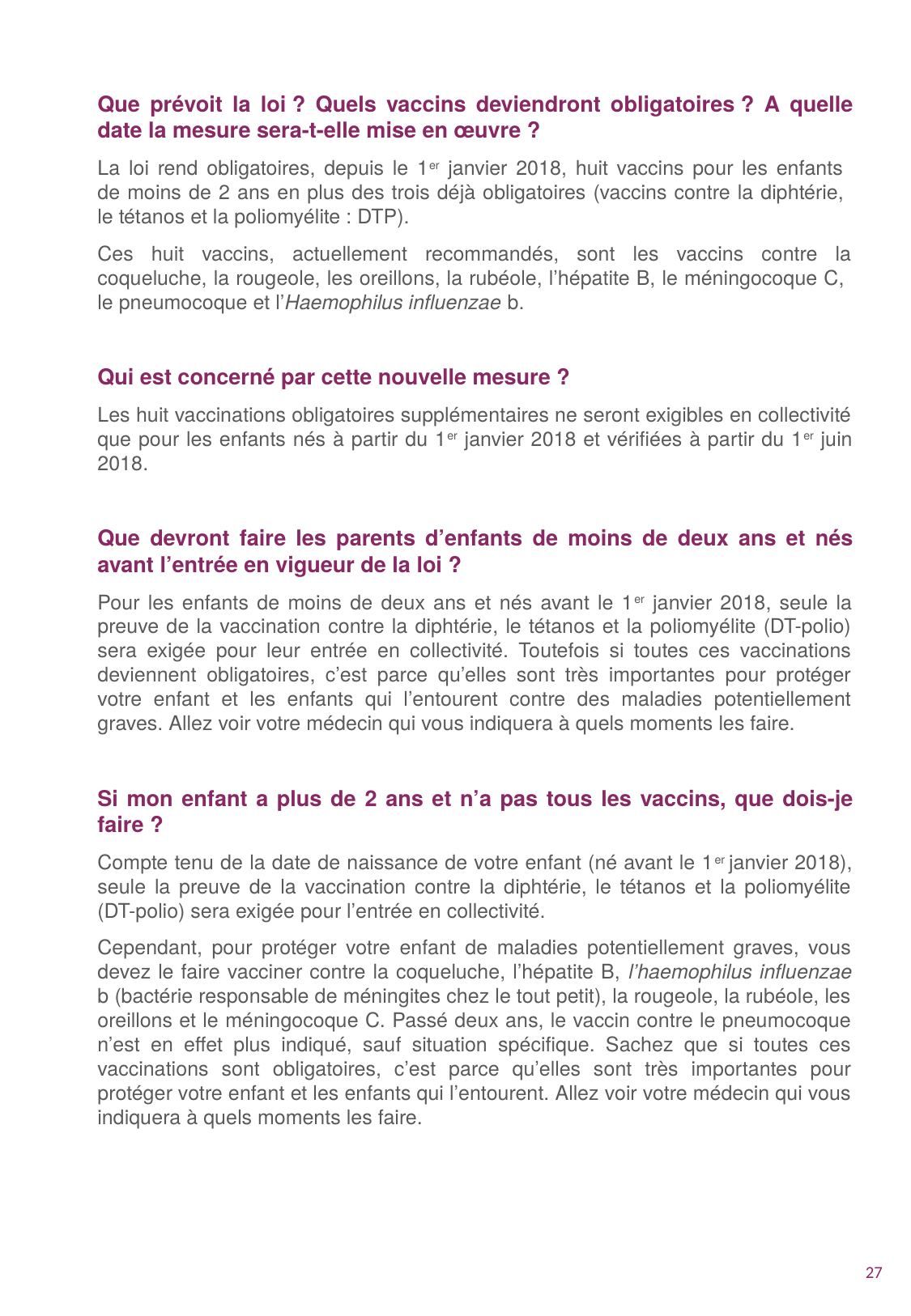

Que prévoit la loi ? Quels vaccins deviendront obligatoires ? A quelle date la mesure sera-t-elle mise en œuvre ?
La loi rend obligatoires, depuis le 1er janvier 2018, huit vaccins pour les enfants
de moins de 2 ans en plus des trois déjà obligatoires (vaccins contre la diphtérie,
le tétanos et la poliomyélite : DTP).
Ces huit vaccins, actuellement recommandés, sont les vaccins contre la coqueluche, la rougeole, les oreillons, la rubéole, l’hépatite B, le méningocoque C,
le pneumocoque et l’Haemophilus influenzae b.

Qui est concerné par cette nouvelle mesure ?
Les huit vaccinations obligatoires supplémentaires ne seront exigibles en collectivité que pour les enfants nés à partir du 1er janvier 2018 et vérifiées à partir du 1er juin 2018.

Que devront faire les parents d’enfants de moins de deux ans et nés avant l’entrée en vigueur de la loi ?
Pour les enfants de moins de deux ans et nés avant le 1er janvier 2018, seule la preuve de la vaccination contre la diphtérie, le tétanos et la poliomyélite (DT-polio) sera exigée pour leur entrée en collectivité. Toutefois si toutes ces vaccinations deviennent obligatoires, c’est parce qu’elles sont très importantes pour protéger votre enfant et les enfants qui l’entourent contre des maladies potentiellement graves. Allez voir votre médecin qui vous indiquera à quels moments les faire.

Si mon enfant a plus de 2 ans et n’a pas tous les vaccins, que dois-je faire ?
Compte tenu de la date de naissance de votre enfant (né avant le 1er janvier 2018), seule la preuve de la vaccination contre la diphtérie, le tétanos et la poliomyélite (DT-polio) sera exigée pour l’entrée en collectivité.
Cependant, pour protéger votre enfant de maladies potentiellement graves, vous devez le faire vacciner contre la coqueluche, l’hépatite B, l’haemophilus influenzae b (bactérie responsable de méningites chez le tout petit), la rougeole, la rubéole, les oreillons et le méningocoque C. Passé deux ans, le vaccin contre le pneumocoque n’est en effet plus indiqué, sauf situation spécifique. Sachez que si toutes ces vaccinations sont obligatoires, c’est parce qu’elles sont très importantes pour protéger votre enfant et les enfants qui l’entourent. Allez voir votre médecin qui vous indiquera à quels moments les faire.